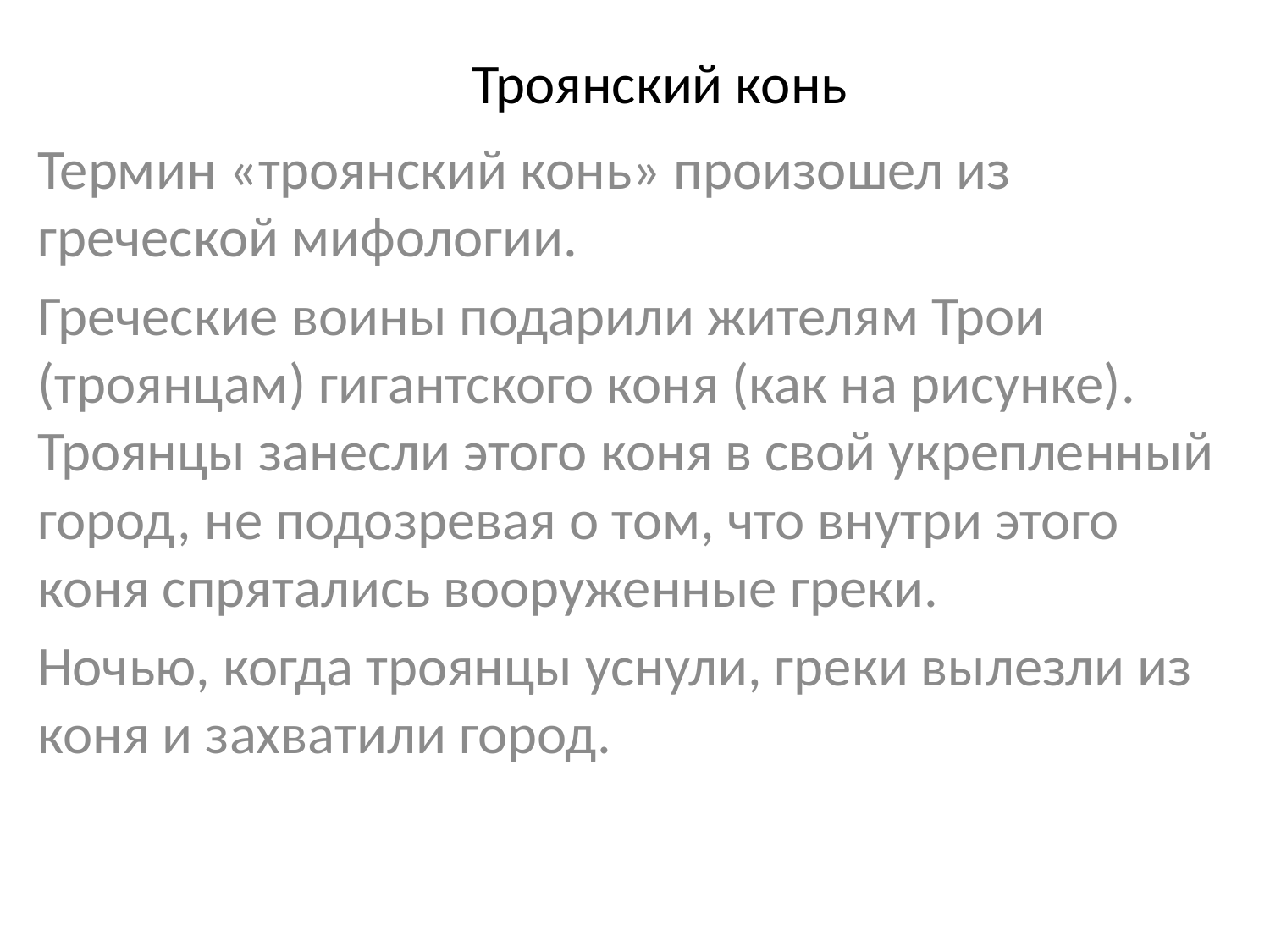

# Троянский конь
Термин «троянский конь» произошел из греческой мифологии.
Греческие воины подарили жителям Трои (троянцам) гигантского коня (как на рисунке). Троянцы занесли этого коня в свой укрепленный город, не подозревая о том, что внутри этого коня спрятались вооруженные греки.
Ночью, когда троянцы уснули, греки вылезли из коня и захватили город.